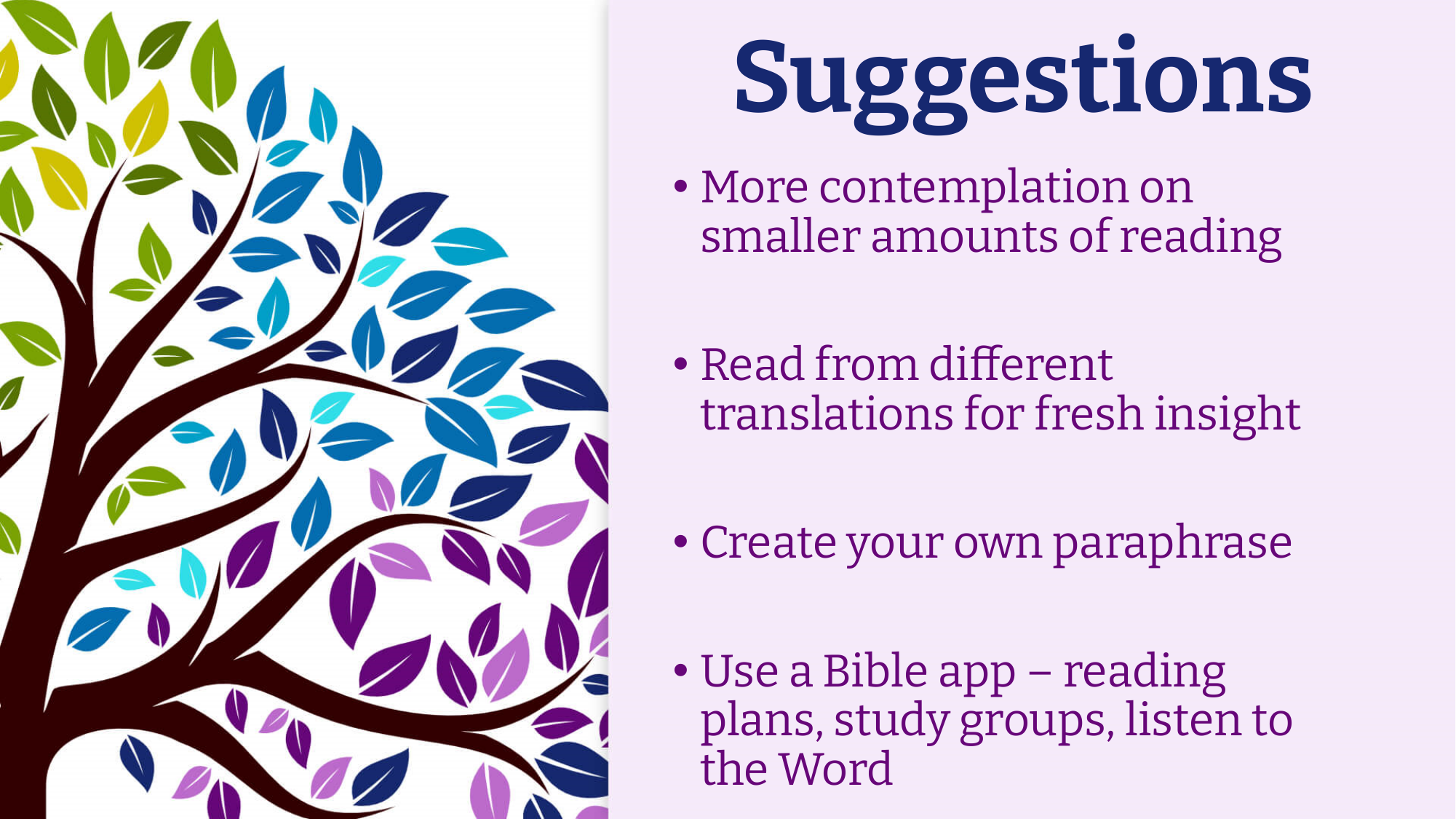

# Suggestions
More contemplation on smaller amounts of reading

Read from different translations for fresh insight

Create your own paraphrase

Use a Bible app – reading plans, study groups, listen to the Word